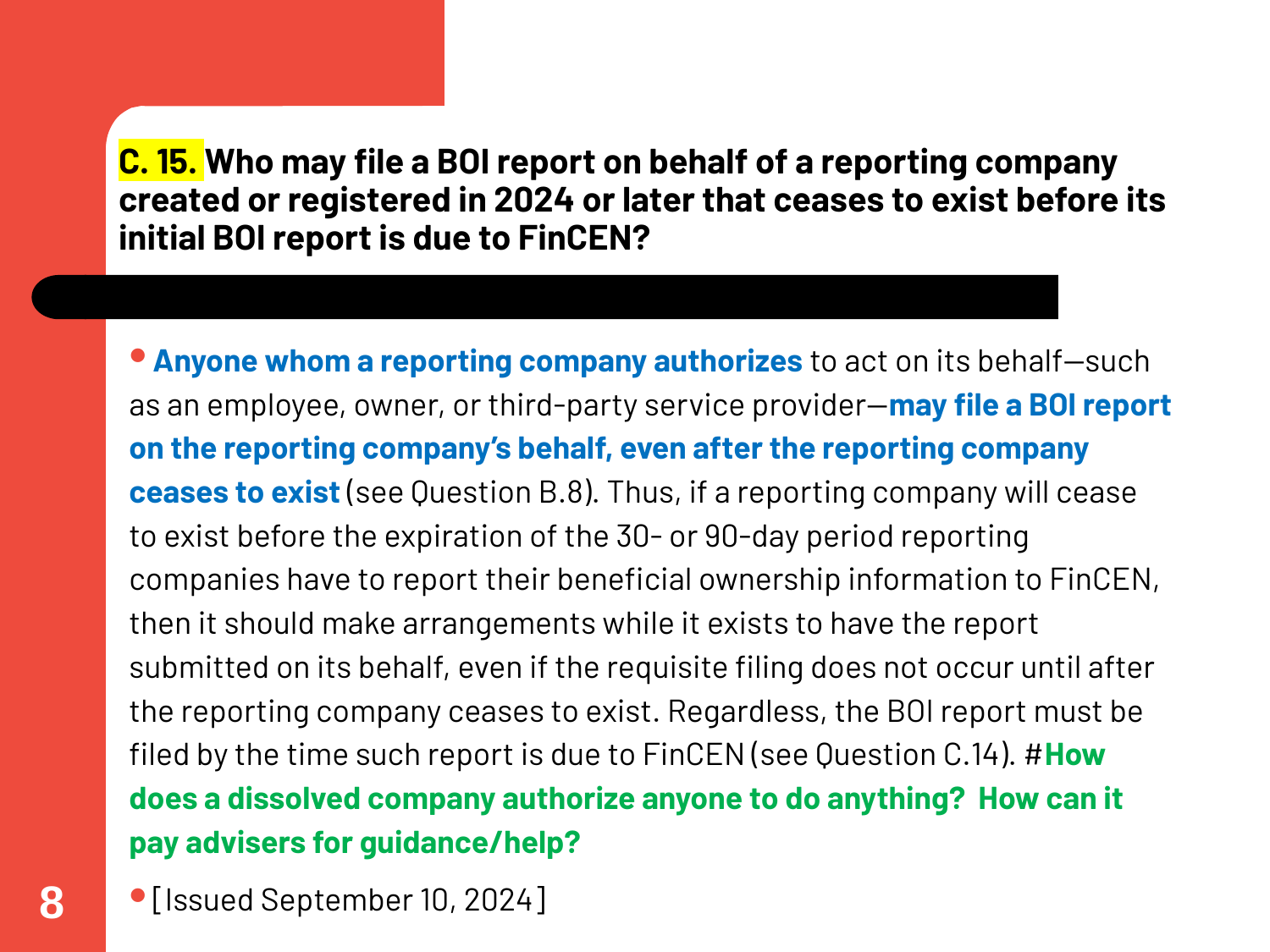

# C. 15. Who may file a BOI report on behalf of a reporting company created or registered in 2024 or later that ceases to exist before its initial BOI report is due to FinCEN?
Anyone whom a reporting company authorizes to act on its behalf—such as an employee, owner, or third-party service provider—may file a BOI report on the reporting company’s behalf, even after the reporting company ceases to exist (see Question B.8). Thus, if a reporting company will cease to exist before the expiration of the 30- or 90-day period reporting companies have to report their beneficial ownership information to FinCEN, then it should make arrangements while it exists to have the report submitted on its behalf, even if the requisite filing does not occur until after the reporting company ceases to exist. Regardless, the BOI report must be filed by the time such report is due to FinCEN (see Question C.14). #How does a dissolved company authorize anyone to do anything?  How can it pay advisers for guidance/help?
[Issued September 10, 2024]
8